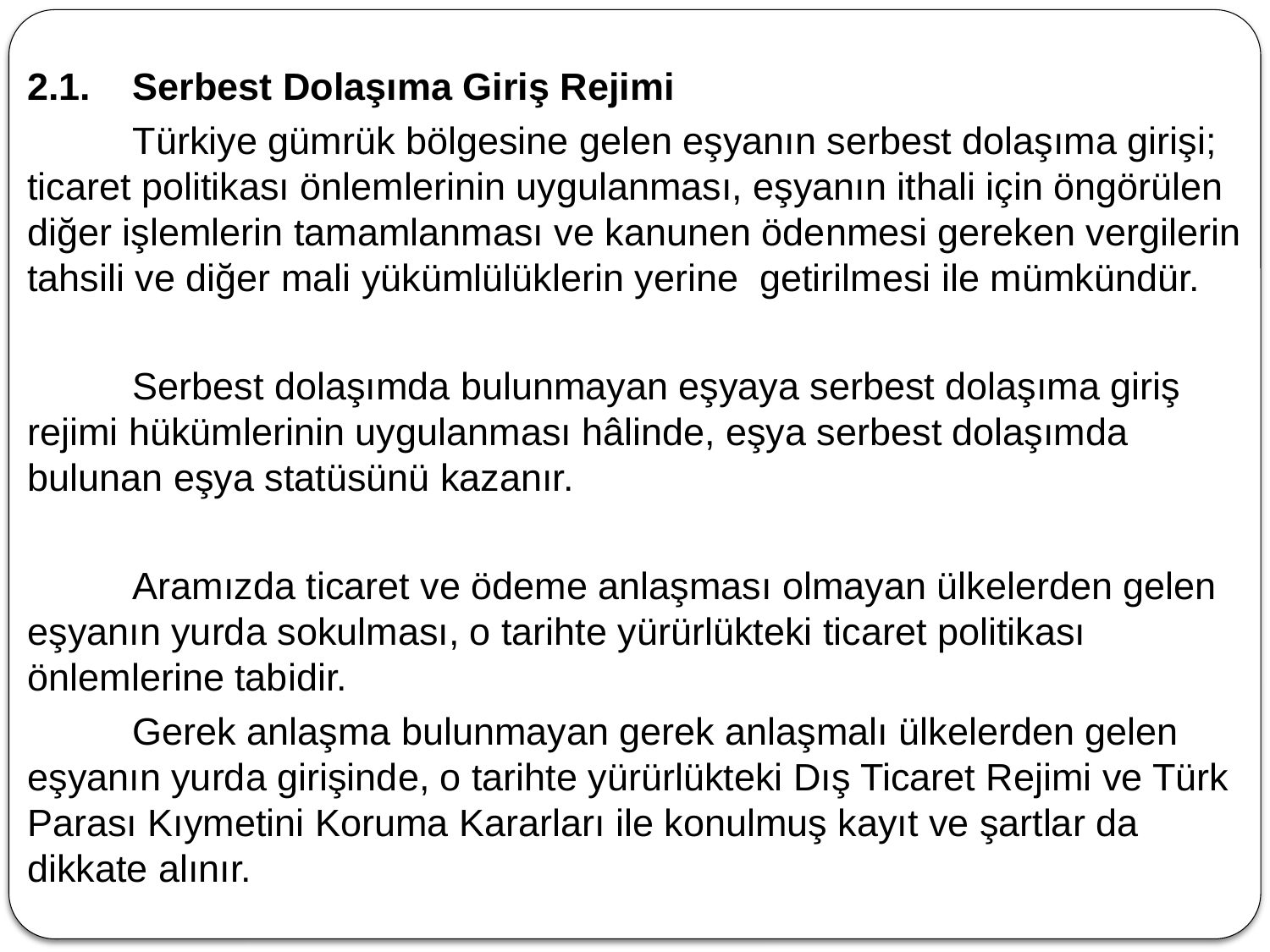

2.1.	Serbest Dolaşıma Giriş Rejimi
	Türkiye gümrük bölgesine gelen eşyanın serbest dolaşıma girişi; ticaret politikası önlemlerinin uygulanması, eşyanın ithali için öngörülen diğer işlemlerin tamamlanması ve kanunen ödenmesi gereken vergilerin tahsili ve diğer mali yükümlülüklerin yerine  getirilmesi ile mümkündür.

	Serbest dolaşımda bulunmayan eşyaya serbest dolaşıma giriş rejimi hükümlerinin uygulanması hâlinde, eşya serbest dolaşımda bulunan eşya statüsünü kazanır.

	Aramızda ticaret ve ödeme anlaşması olmayan ülkelerden gelen eşyanın yurda sokulması, o tarihte yürürlükteki ticaret politikası önlemlerine tabidir.
	Gerek anlaşma bulunmayan gerek anlaşmalı ülkelerden gelen eşyanın yurda girişinde, o tarihte yürürlükteki Dış Ticaret Rejimi ve Türk Parası Kıymetini Koruma Kararları ile konulmuş kayıt ve şartlar da dikkate alınır.